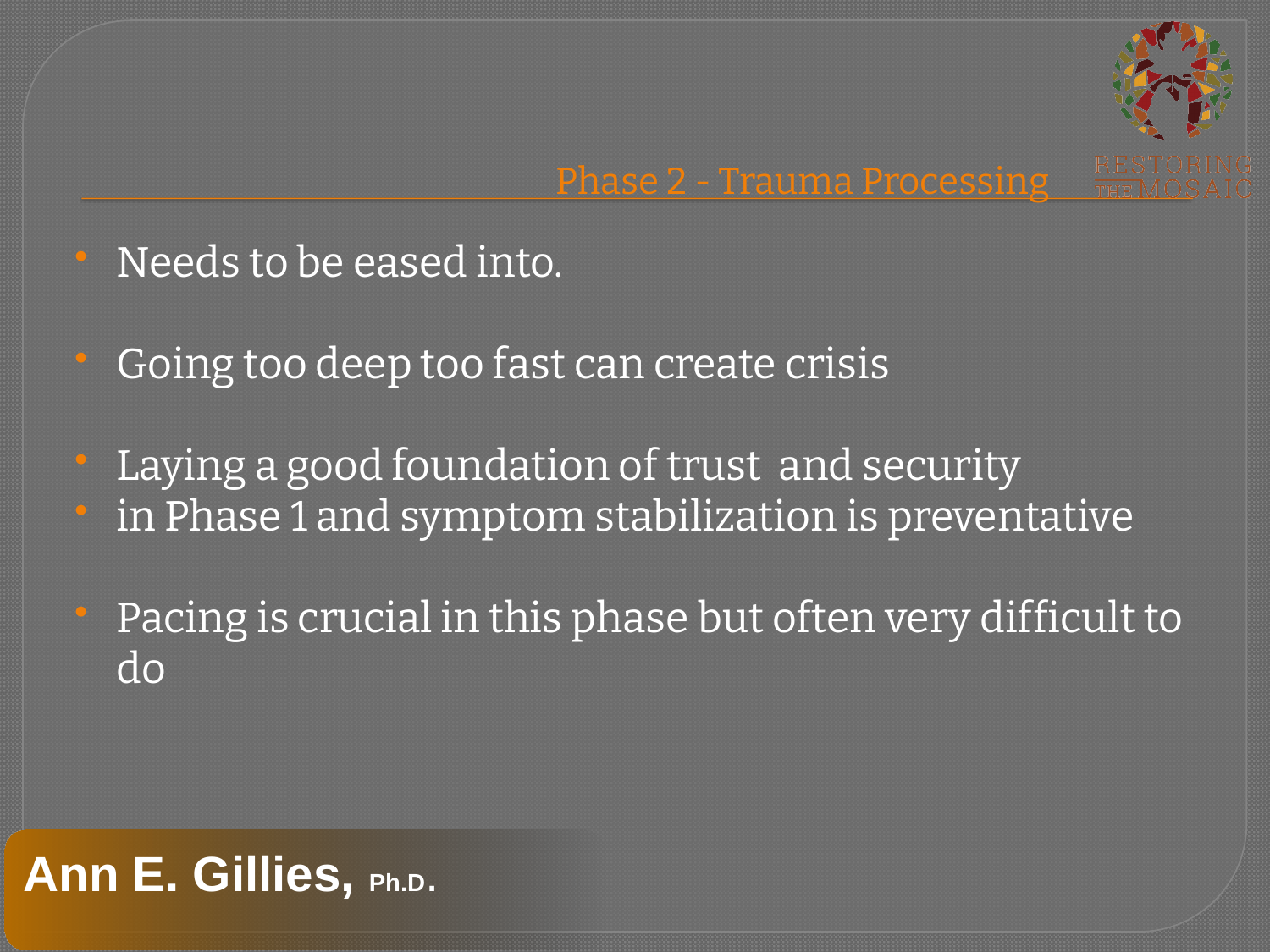

# Phase 2 - Trauma Processing
Needs to be eased into.

Going too deep too fast can create crisis

Laying a good foundation of trust  and security
in Phase 1 and symptom stabilization is preventative

Pacing is crucial in this phase but often very difficult to do